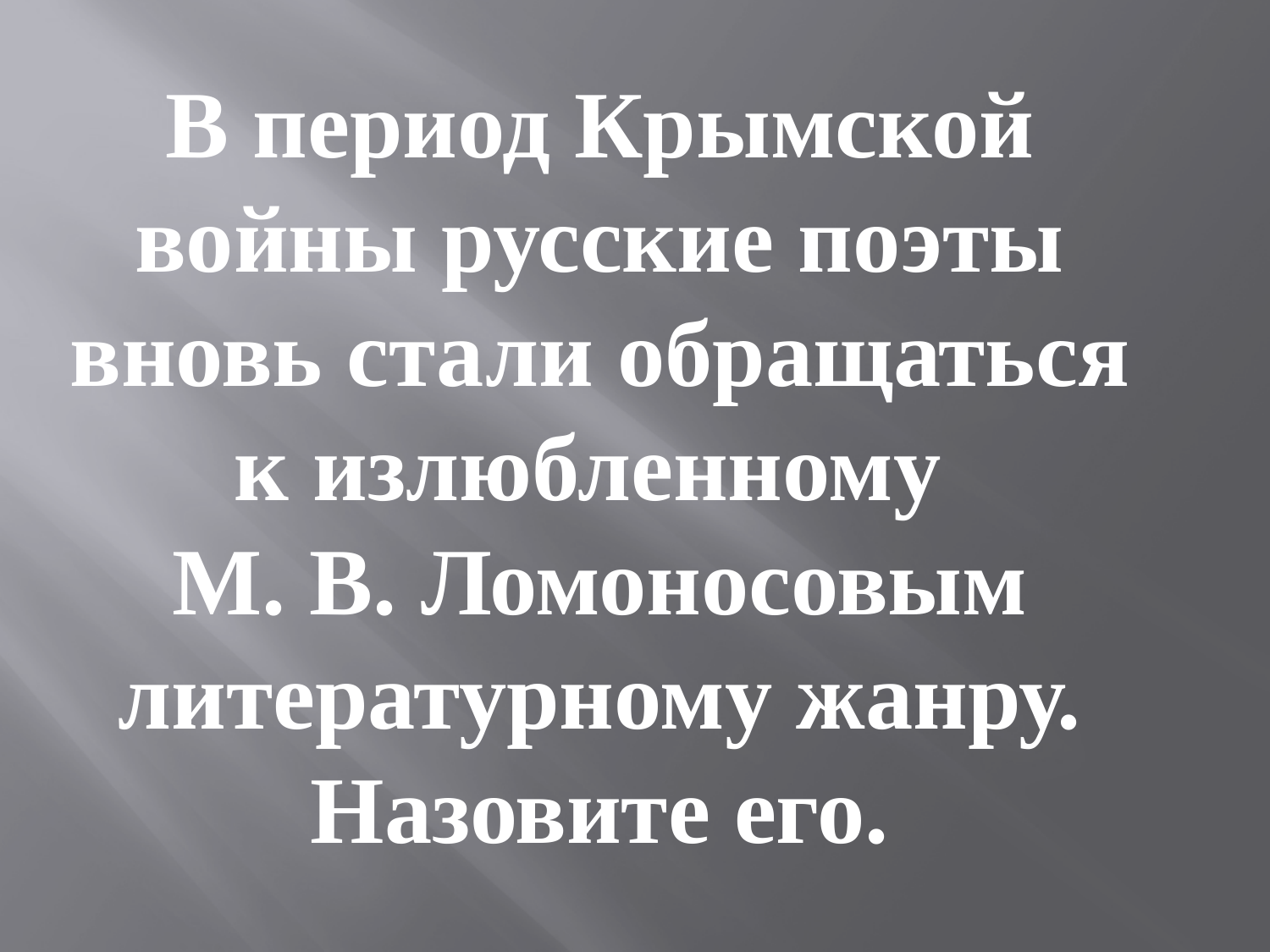

В период Крымской войны русские поэты вновь стали обращаться к излюбленному
М. В. Ломоносовым литературному жанру. Назовите его.